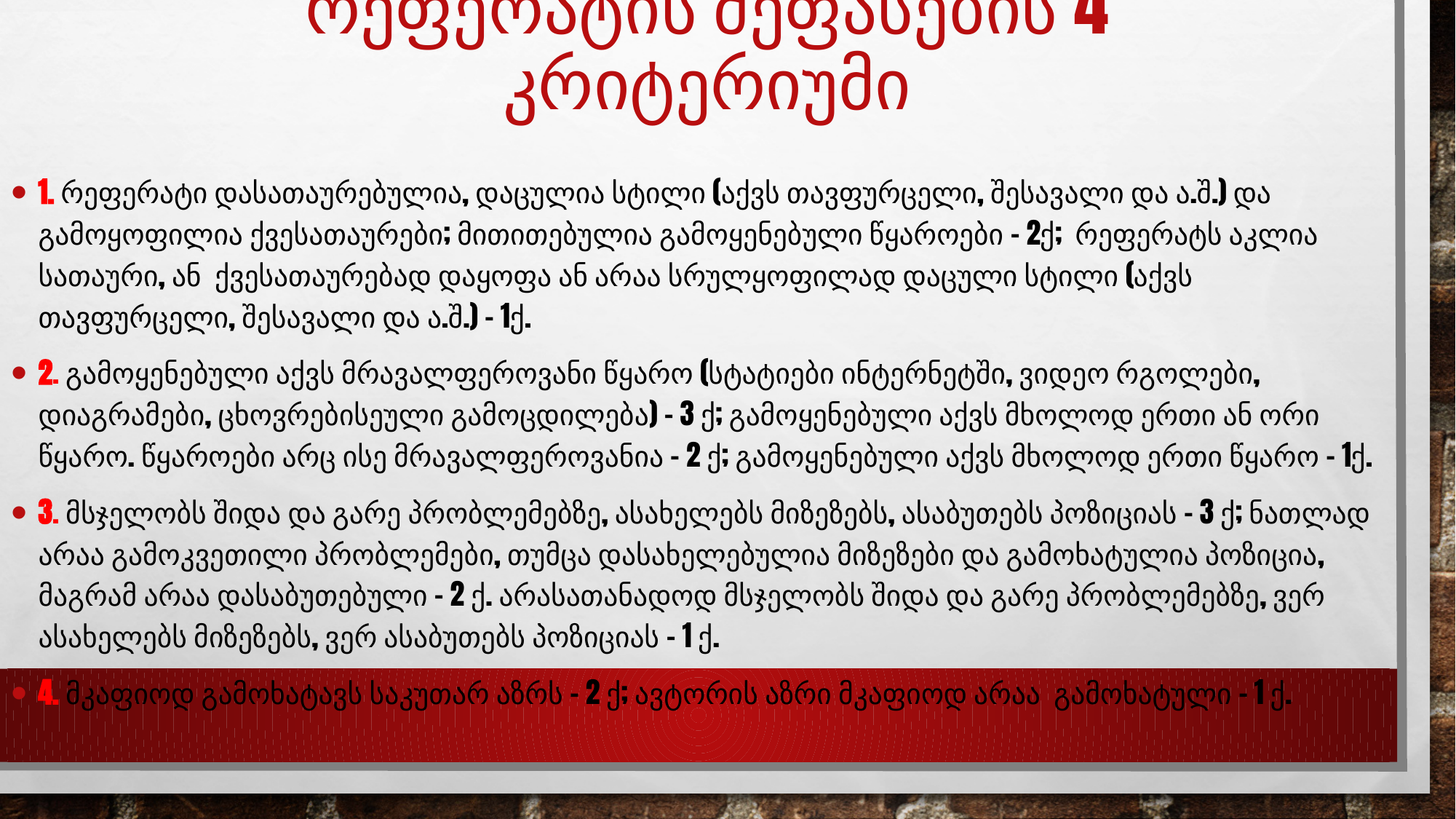

# რეფერატის შეფასების 4 კრიტერიუმი
1. რეფერატი დასათაურებულია, დაცულია სტილი (აქვს თავფურცელი, შესავალი და ა.შ.) და გამოყოფილია ქვესათაურები; მითითებულია გამოყენებული წყაროები - 2ქ;  რეფერატს აკლია სათაური, ან  ქვესათაურებად დაყოფა ან არაა სრულყოფილად დაცული სტილი (აქვს თავფურცელი, შესავალი და ა.შ.) - 1ქ.
2. გამოყენებული აქვს მრავალფეროვანი წყარო (სტატიები ინტერნეტში, ვიდეო რგოლები, დიაგრამები, ცხოვრებისეული გამოცდილება) - 3 ქ; გამოყენებული აქვს მხოლოდ ერთი ან ორი წყარო. წყაროები არც ისე მრავალფეროვანია - 2 ქ; გამოყენებული აქვს მხოლოდ ერთი წყარო - 1ქ.
3. მსჯელობს შიდა და გარე პრობლემებზე, ასახელებს მიზეზებს, ასაბუთებს პოზიციას - 3 ქ; ნათლად არაა გამოკვეთილი პრობლემები, თუმცა დასახელებულია მიზეზები და გამოხატულია პოზიცია, მაგრამ არაა დასაბუთებული - 2 ქ. არასათანადოდ მსჯელობს შიდა და გარე პრობლემებზე, ვერ ასახელებს მიზეზებს, ვერ ასაბუთებს პოზიციას - 1 ქ.
4. მკაფიოდ გამოხატავს საკუთარ აზრს - 2 ქ; ავტორის აზრი მკაფიოდ არაა  გამოხატული - 1 ქ.